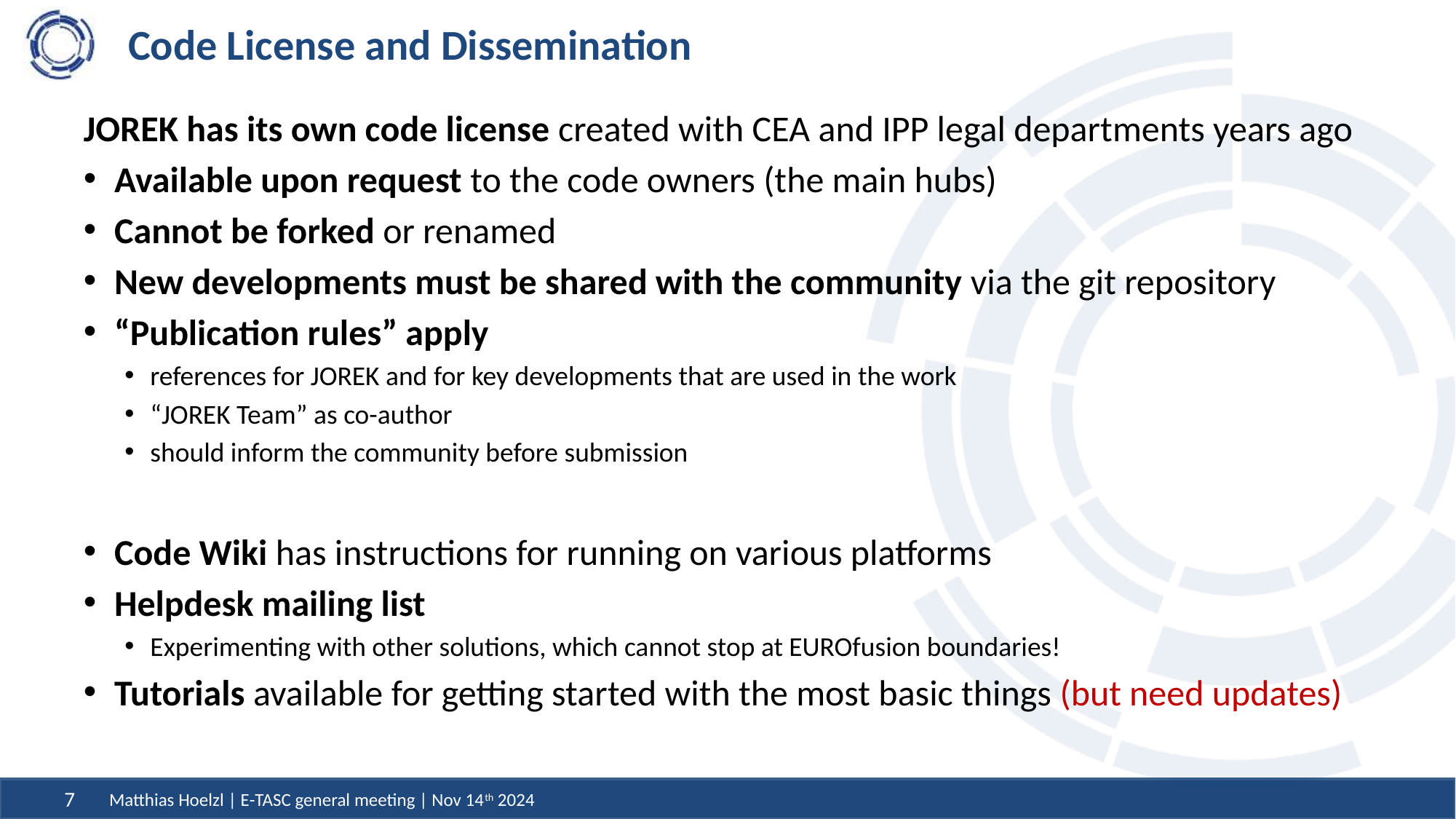

# Code License and Dissemination
JOREK has its own code license created with CEA and IPP legal departments years ago
Available upon request to the code owners (the main hubs)
Cannot be forked or renamed
New developments must be shared with the community via the git repository
“Publication rules” apply
references for JOREK and for key developments that are used in the work
“JOREK Team” as co-author
should inform the community before submission

Code Wiki has instructions for running on various platforms
Helpdesk mailing list
Experimenting with other solutions, which cannot stop at EUROfusion boundaries!
Tutorials available for getting started with the most basic things (but need updates)
Matthias Hoelzl | E-TASC general meeting | Nov 14th 2024
7